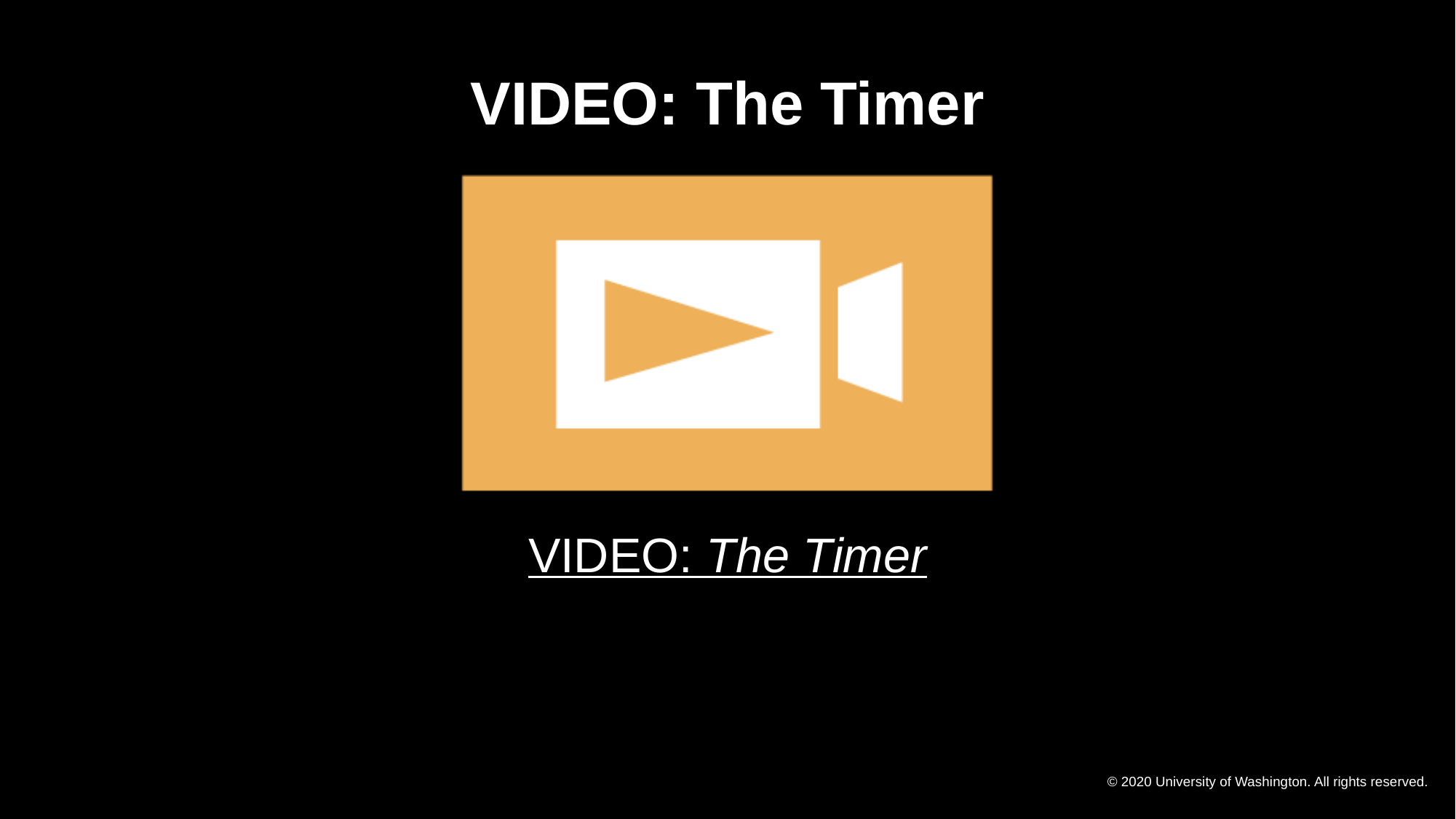

# VIDEO: The Timer
VIDEO: The Timer